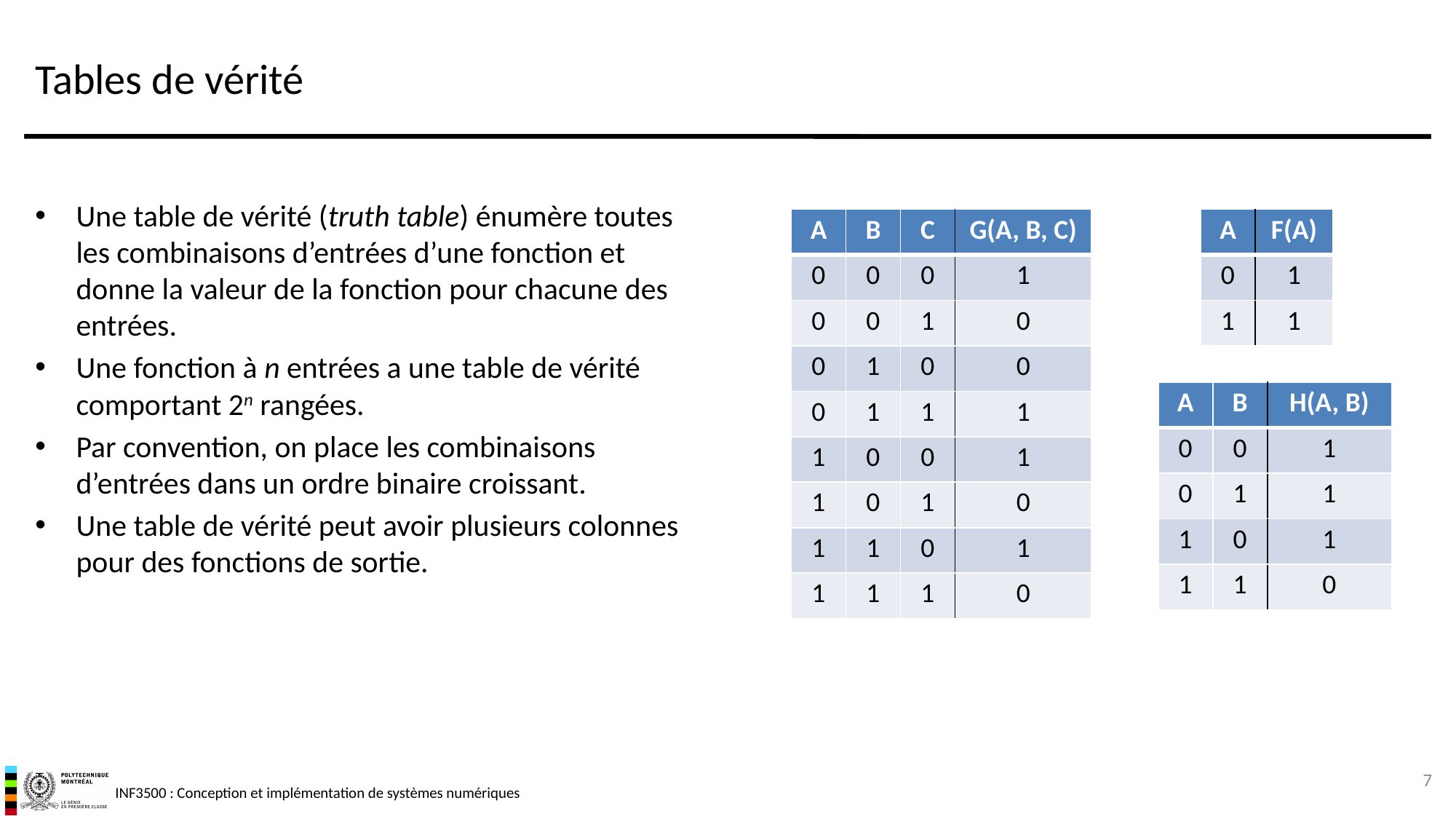

# Tables de vérité
Une table de vérité (truth table) énumère toutes les combinaisons d’entrées d’une fonction et donne la valeur de la fonction pour chacune des entrées.
Une fonction à n entrées a une table de vérité comportant 2n rangées.
Par convention, on place les combinaisons d’entrées dans un ordre binaire croissant.
Une table de vérité peut avoir plusieurs colonnes pour des fonctions de sortie.
| A | B | C | G(A, B, C) |
| --- | --- | --- | --- |
| 0 | 0 | 0 | 1 |
| 0 | 0 | 1 | 0 |
| 0 | 1 | 0 | 0 |
| 0 | 1 | 1 | 1 |
| 1 | 0 | 0 | 1 |
| 1 | 0 | 1 | 0 |
| 1 | 1 | 0 | 1 |
| 1 | 1 | 1 | 0 |
| A | F(A) |
| --- | --- |
| 0 | 1 |
| 1 | 1 |
| A | B | H(A, B) |
| --- | --- | --- |
| 0 | 0 | 1 |
| 0 | 1 | 1 |
| 1 | 0 | 1 |
| 1 | 1 | 0 |

7